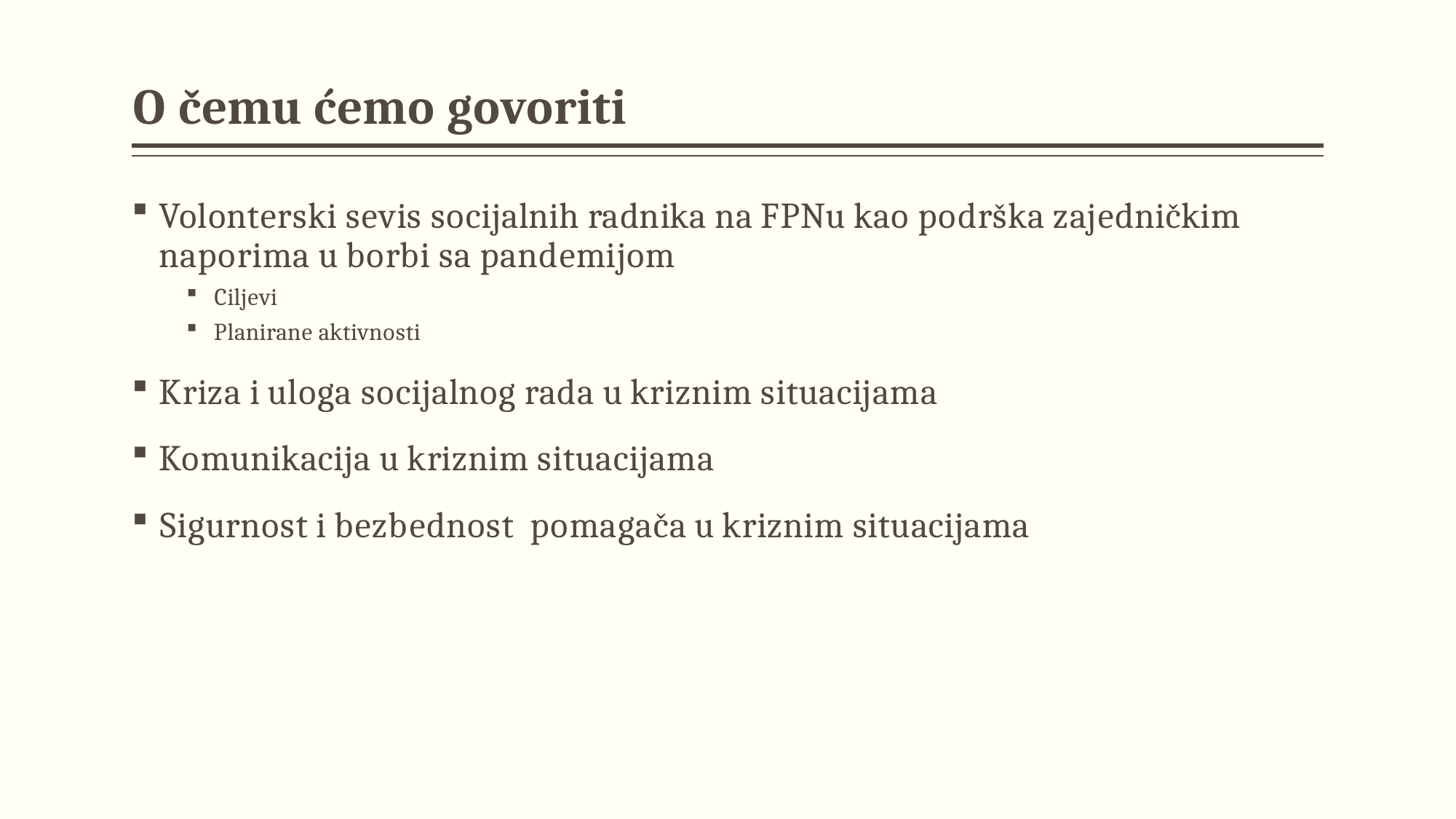

# O čemu ćemo govoriti
Volonterski sevis socijalnih radnika na FPNu kao podrška zajedničkim naporima u borbi sa pandemijom
Ciljevi
Planirane aktivnosti
Kriza i uloga socijalnog rada u kriznim situacijama
Komunikacija u kriznim situacijama
Sigurnost i bezbednost  pomagača u kriznim situacijama